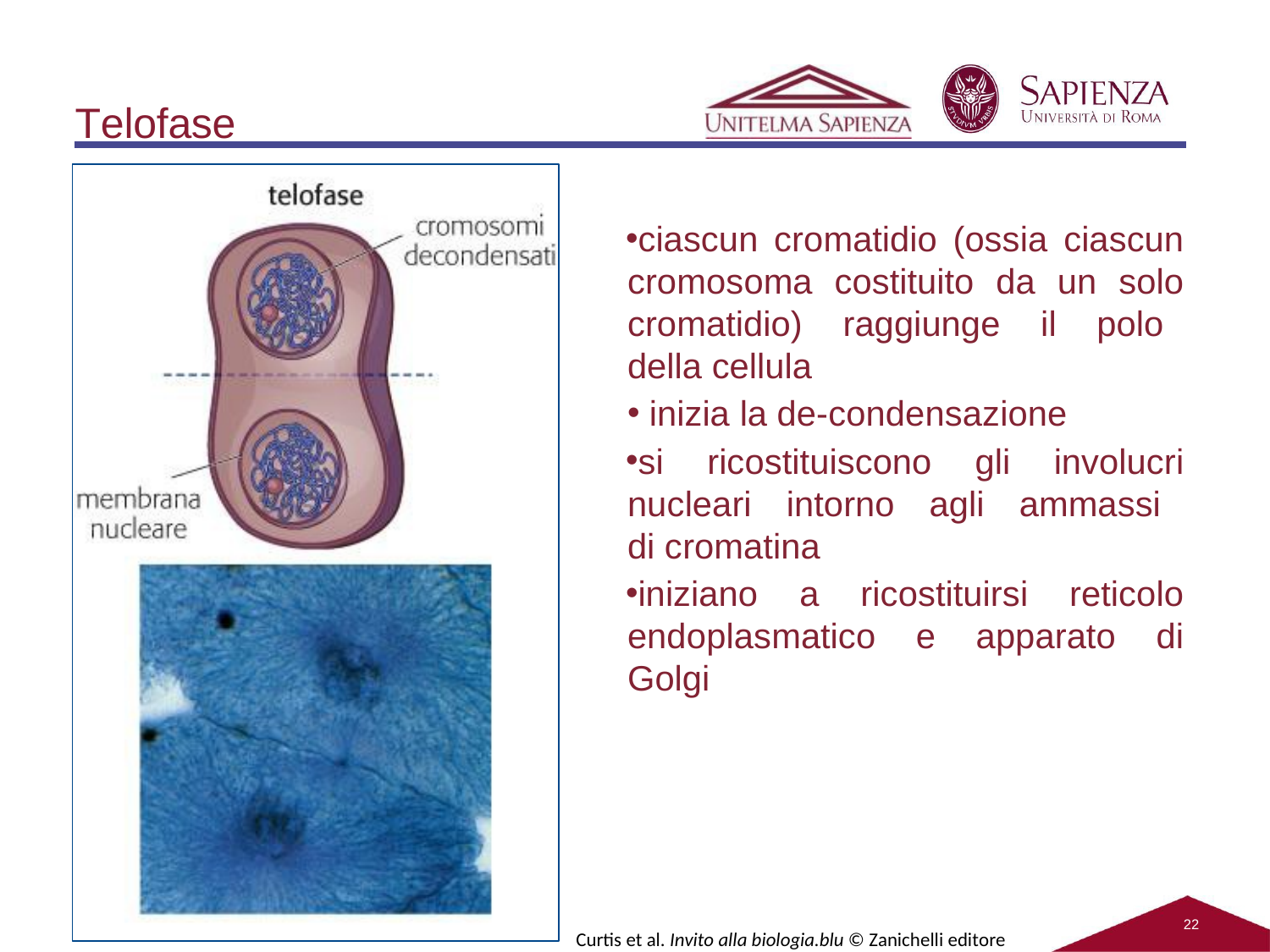

# Telofase

ciascun cromatidio (ossia ciascun cromosoma  costituito  da  un  solo cromatidio)  raggiunge  il  polo  della cellula
inizia la de-condensazione
si    ricostituiscono    gli    involucri nucleari   intorno   agli   ammassi   di cromatina
iniziano    a    ricostituirsi    reticolo endoplasmatico e apparato di Golgi
22
Curtis et al. Invito alla biologia.blu © Zanichelli editore 2011